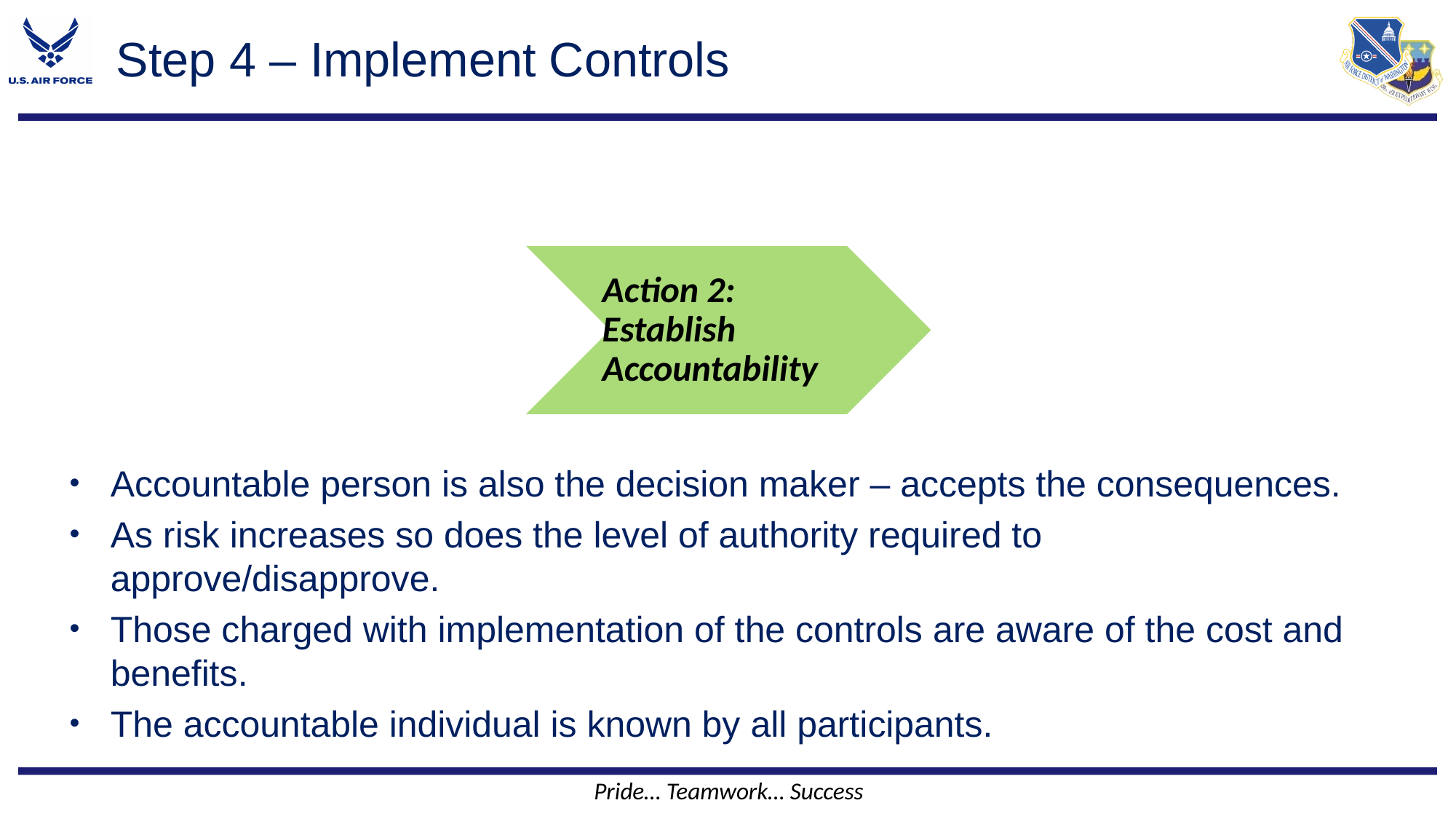

# Step 4 – Implement Controls

Action 2:
Establish
Accountability
Accountable person is also the decision maker – accepts the consequences.
As risk increases so does the level of authority required to approve/disapprove.
Those charged with implementation of the controls are aware of the cost and benefits.
The accountable individual is known by all participants.